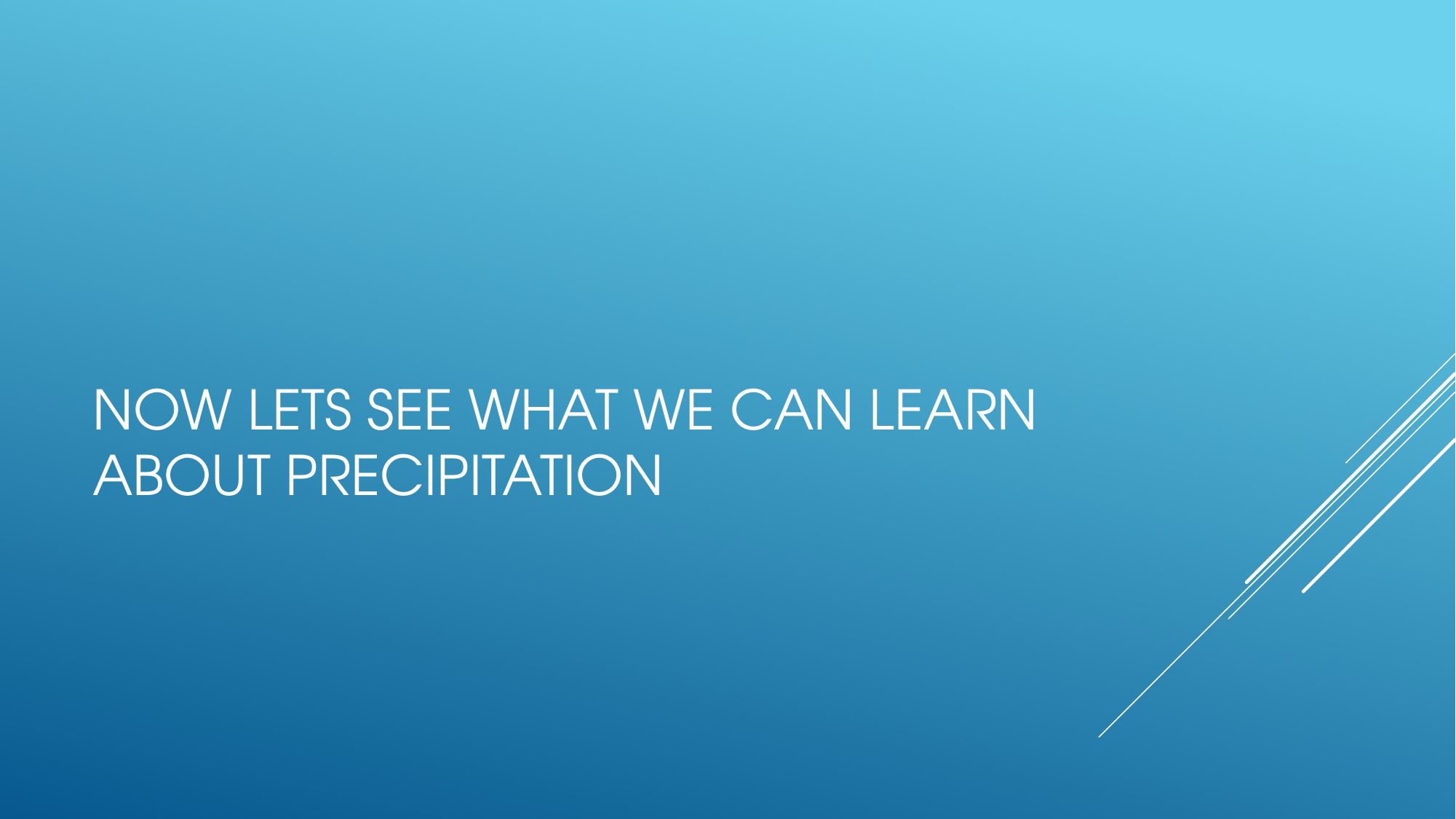

# Now lets see what we can learn about precipitation